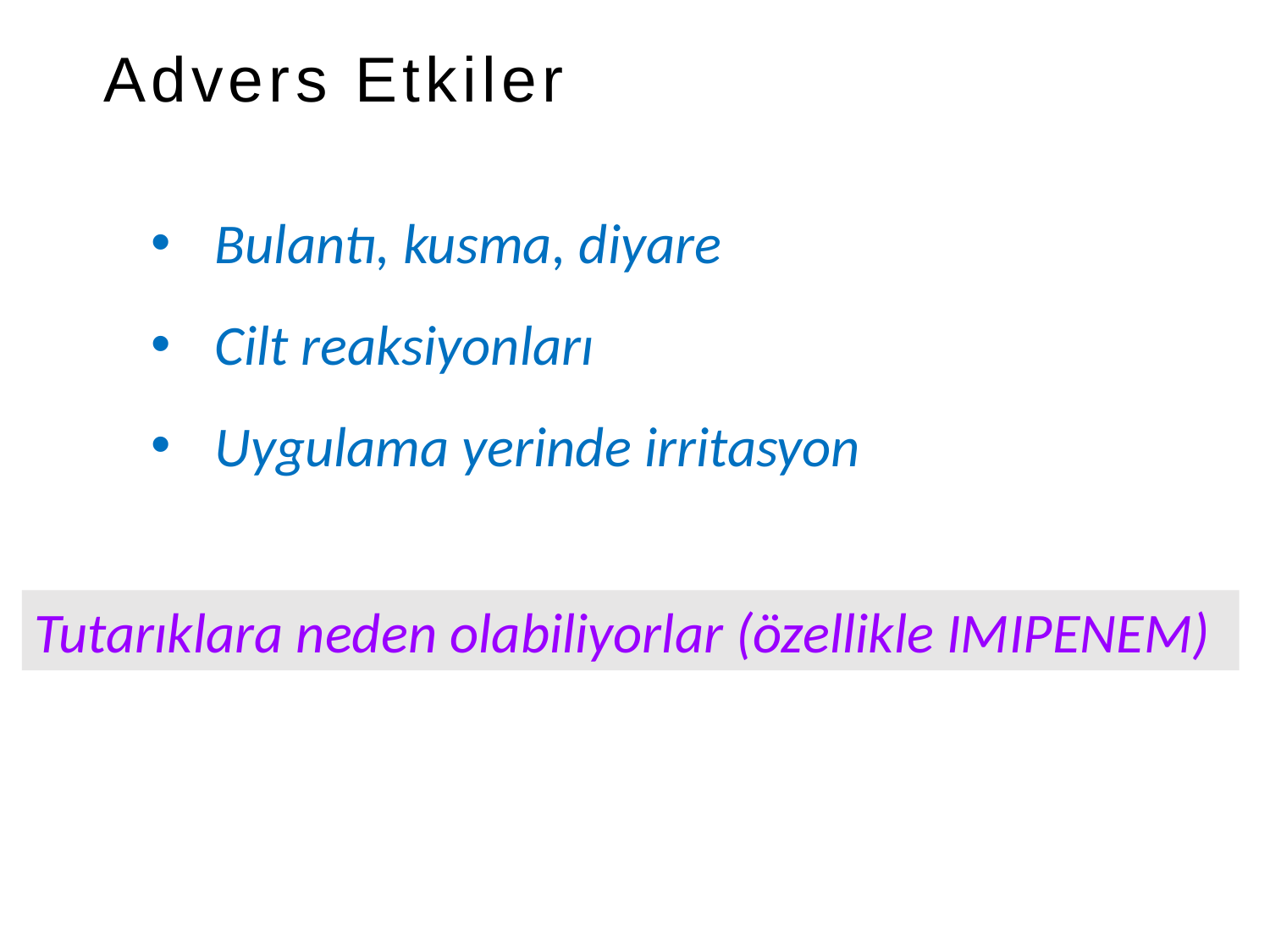

Advers Etkiler
Bulantı, kusma, diyare
Cilt reaksiyonları
Uygulama yerinde irritasyon

Tutarıklara neden olabiliyorlar (özellikle IMIPENEM)